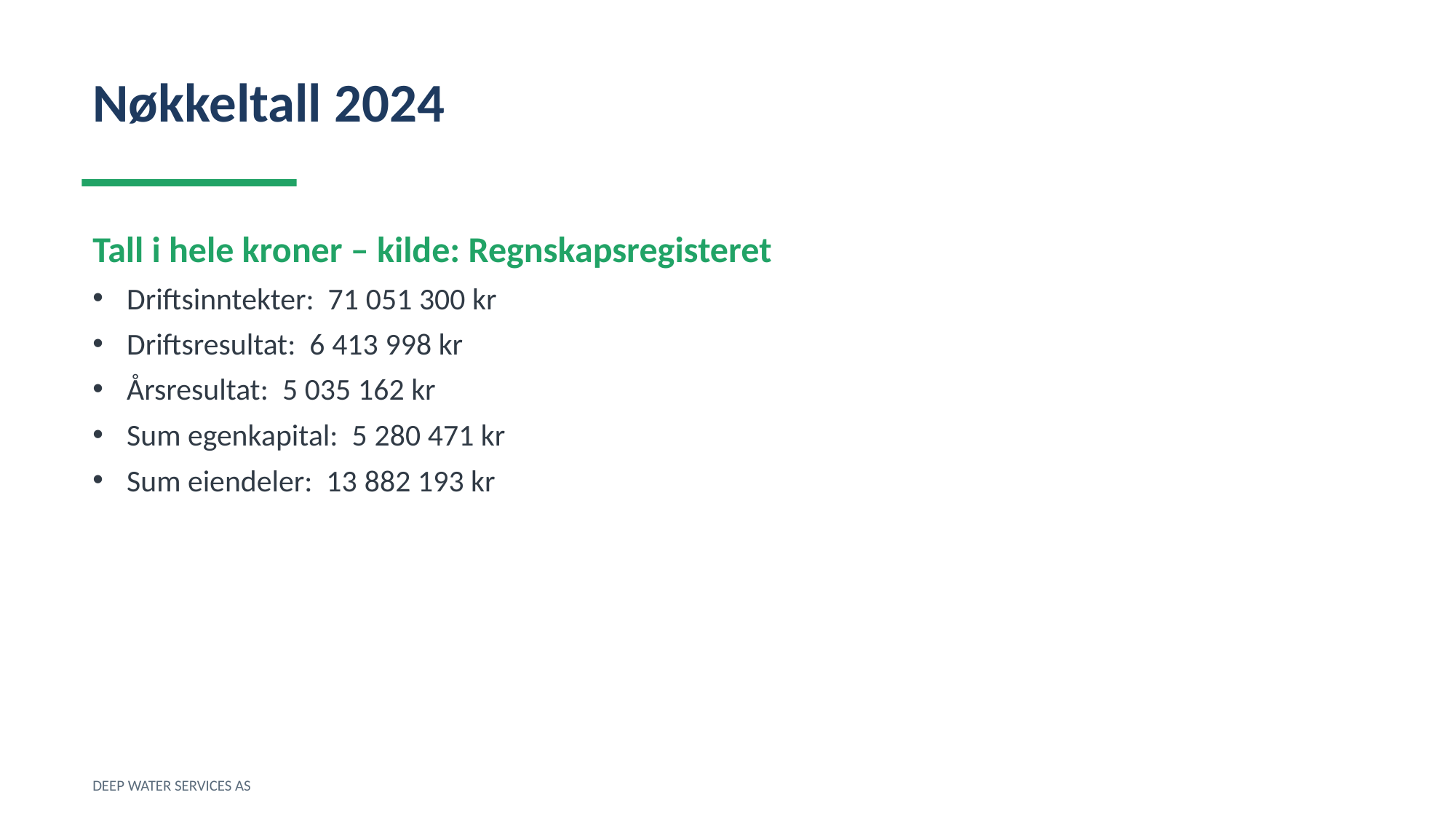

Nøkkeltall 2024

Tall i hele kroner – kilde: Regnskapsregisteret
Driftsinntekter:  71 051 300 kr
Driftsresultat:  6 413 998 kr
Årsresultat:  5 035 162 kr
Sum egenkapital:  5 280 471 kr
Sum eiendeler:  13 882 193 kr
DEEP WATER SERVICES AS